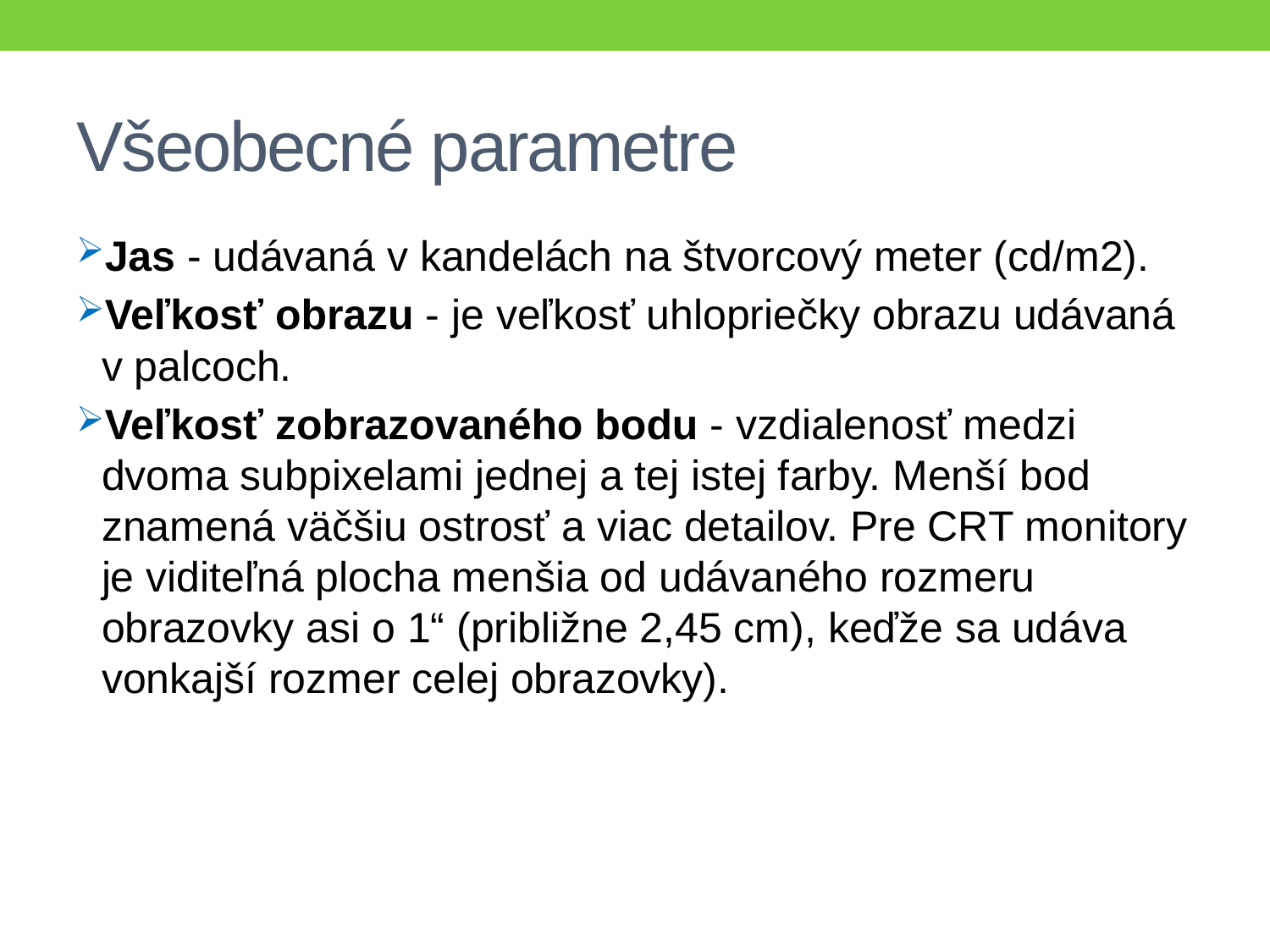

# Všeobecné parametre
Jas - udávaná v kandelách na štvorcový meter (cd/m2).
Veľkosť obrazu - je veľkosť uhlopriečky obrazu udávaná v palcoch.
Veľkosť zobrazovaného bodu - vzdialenosť medzi dvoma subpixelami jednej a tej istej farby. Menší bod znamená väčšiu ostrosť a viac detailov. Pre CRT monitory je viditeľná plocha menšia od udávaného rozmeru obrazovky asi o 1“ (približne 2,45 cm), keďže sa udáva vonkajší rozmer celej obrazovky).